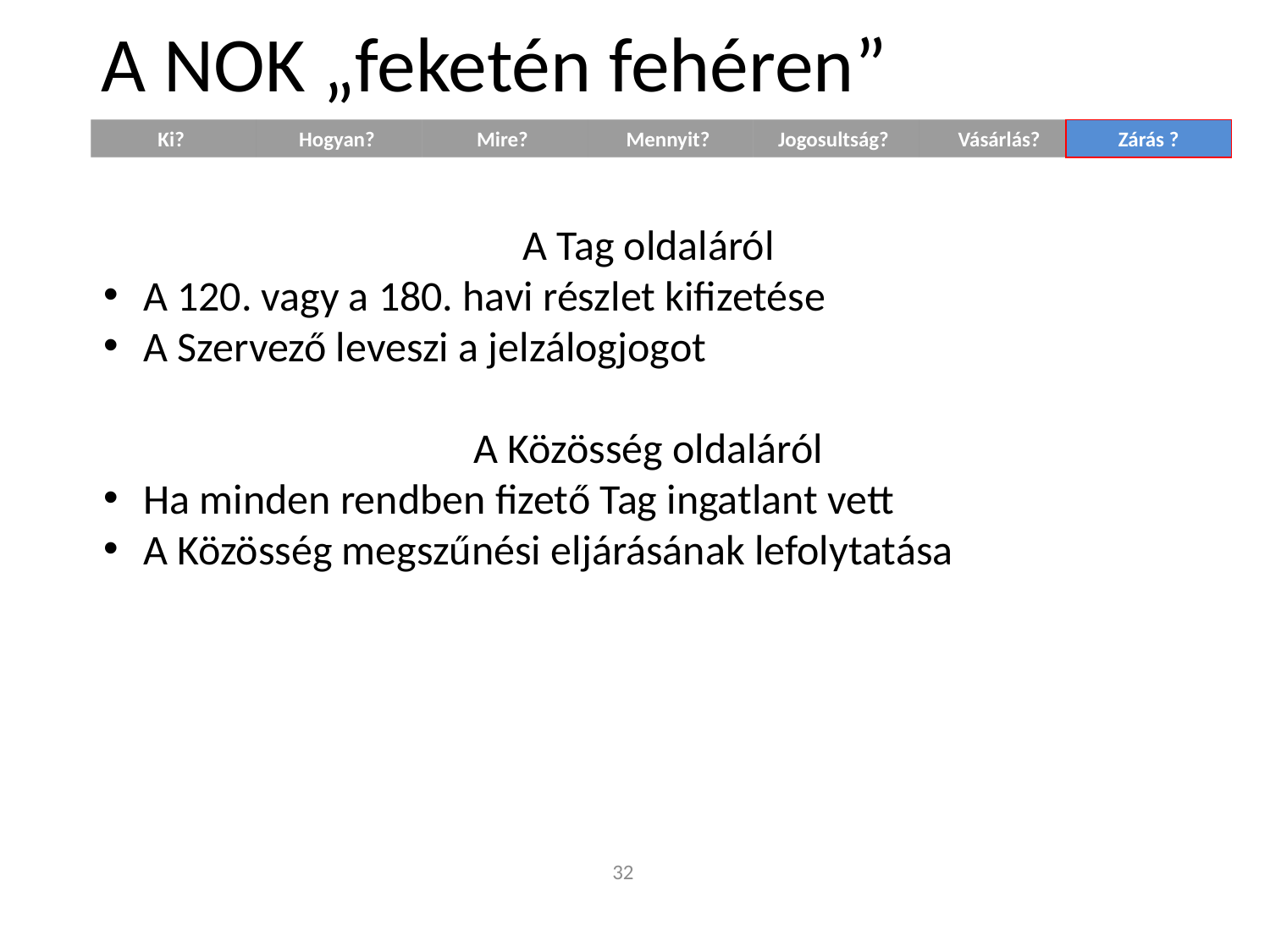

# A NOK „feketén fehéren”

Ki?
Hogyan?
Mire?
Mennyit?
Jogosultság?
Vásárlás?
Zárás ?
Zárás?

A Tag oldaláról
A 120. vagy a 180. havi részlet kifizetése
A Szervező leveszi a jelzálogjogot

A Közösség oldaláról
Ha minden rendben fizető Tag ingatlant vett
A Közösség megszűnési eljárásának lefolytatása
32